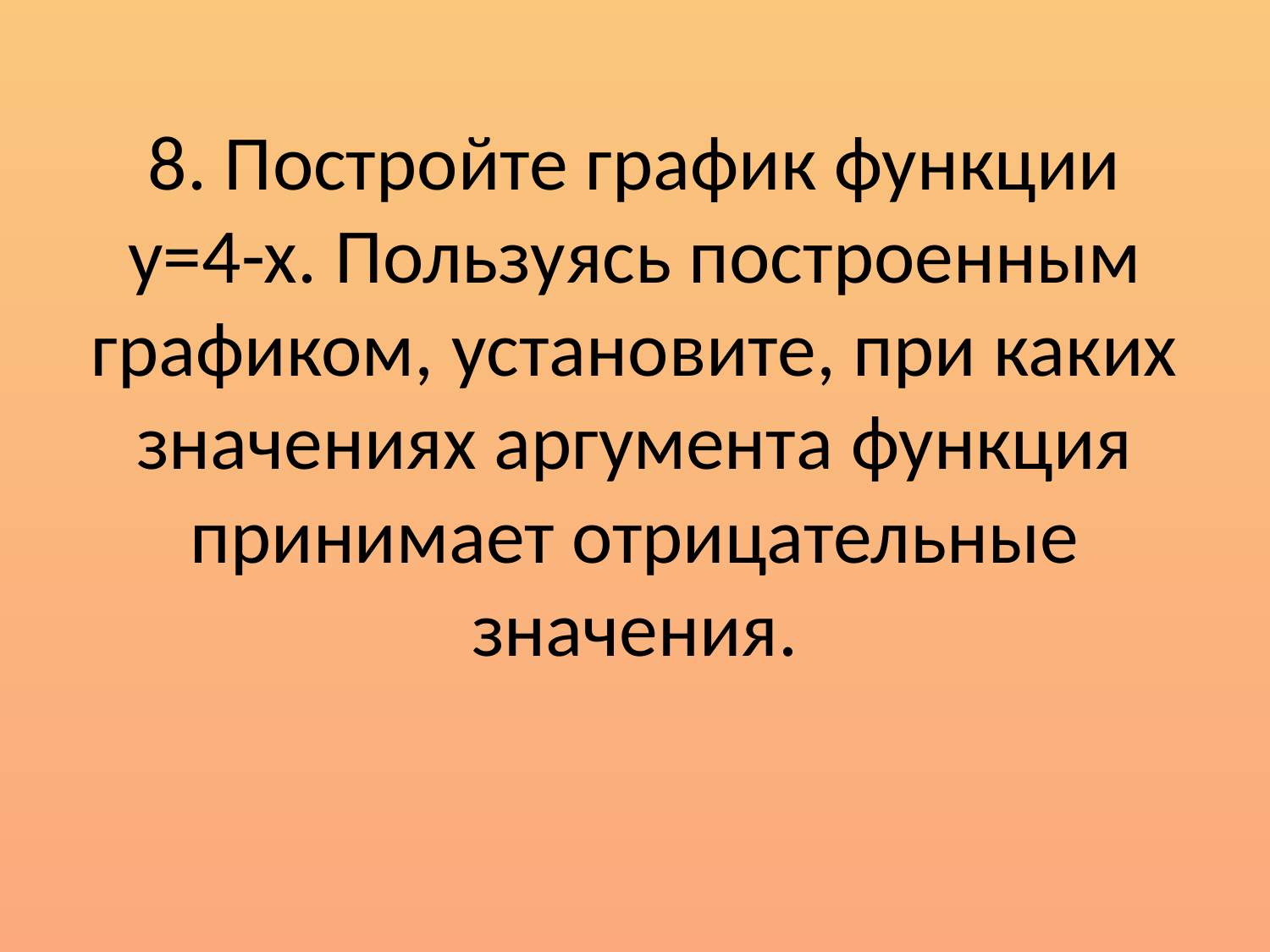

# 8. Постройте график функции y=4-x. Пользуясь построенным графиком, установите, при каких значениях аргумента функция принимает отрицательные значения.